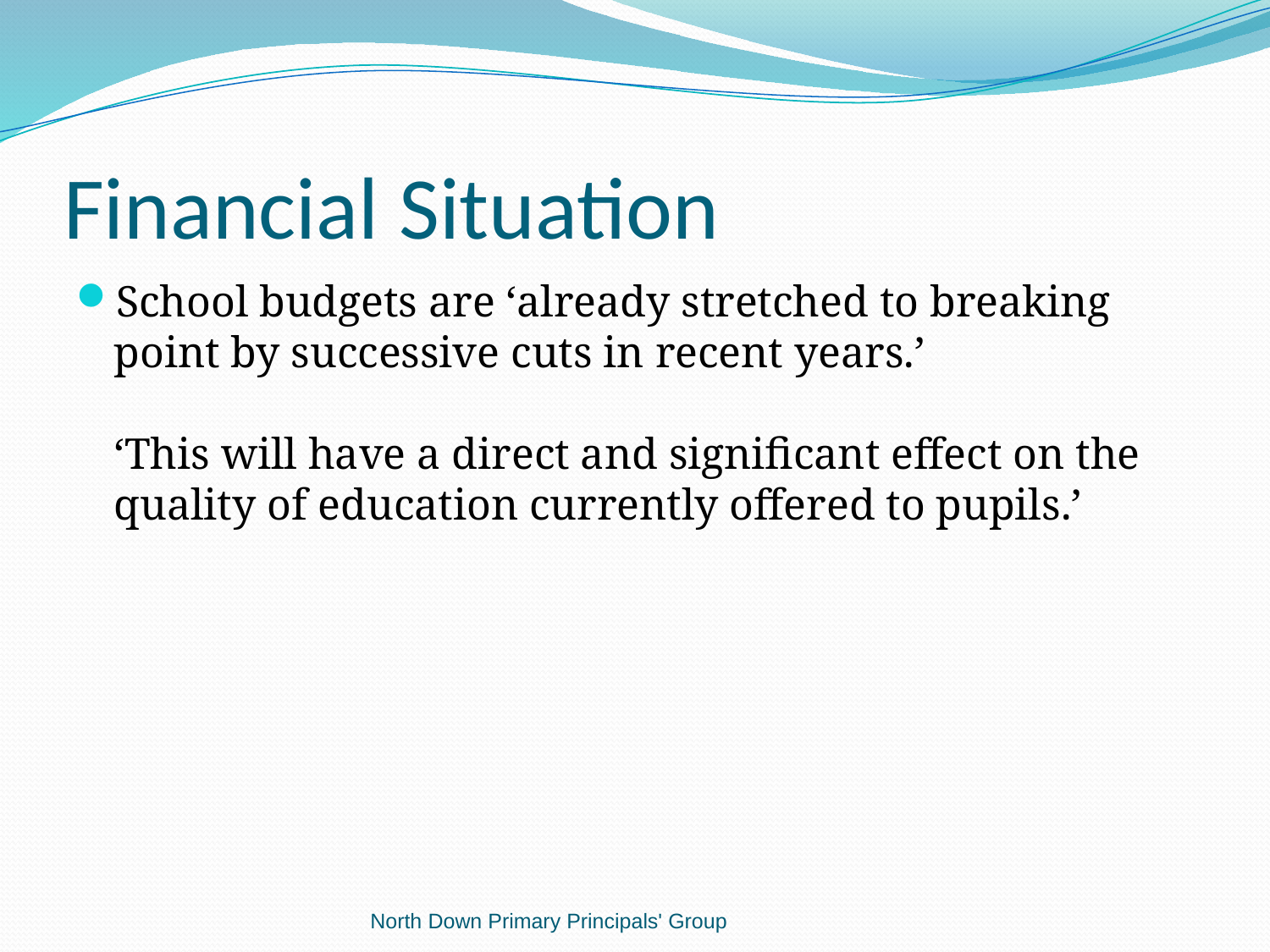

# Financial Situation
School budgets are ‘already stretched to breaking point by successive cuts in recent years.’
‘This will have a direct and significant effect on the quality of education currently offered to pupils.’
North Down Primary Principals' Group